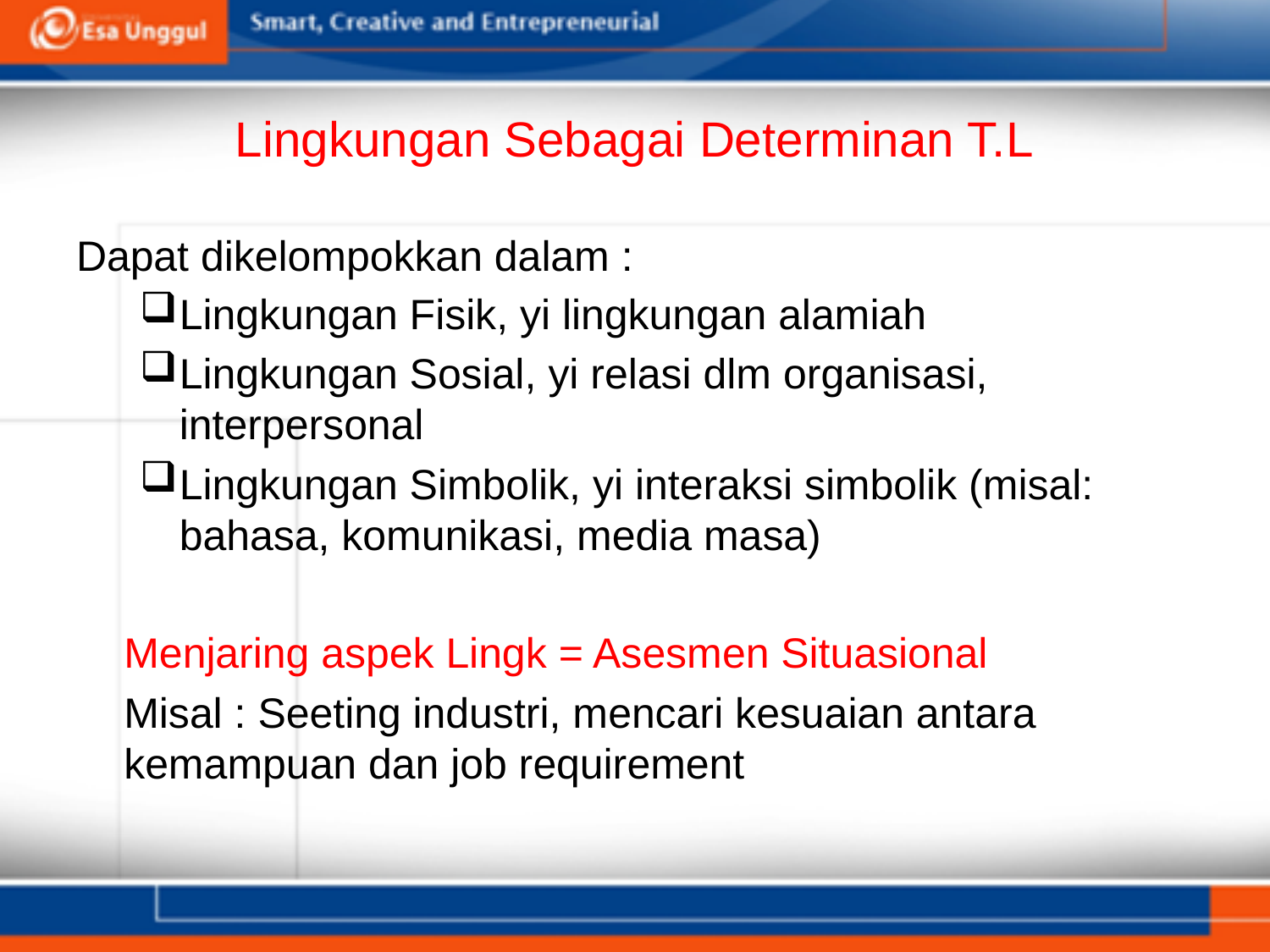

# Lingkungan Sebagai Determinan T.L
Dapat dikelompokkan dalam :
Lingkungan Fisik, yi lingkungan alamiah
Lingkungan Sosial, yi relasi dlm organisasi, interpersonal
Lingkungan Simbolik, yi interaksi simbolik (misal: bahasa, komunikasi, media masa)

	Menjaring aspek Lingk = Asesmen Situasional
	Misal : Seeting industri, mencari kesuaian antara kemampuan dan job requirement